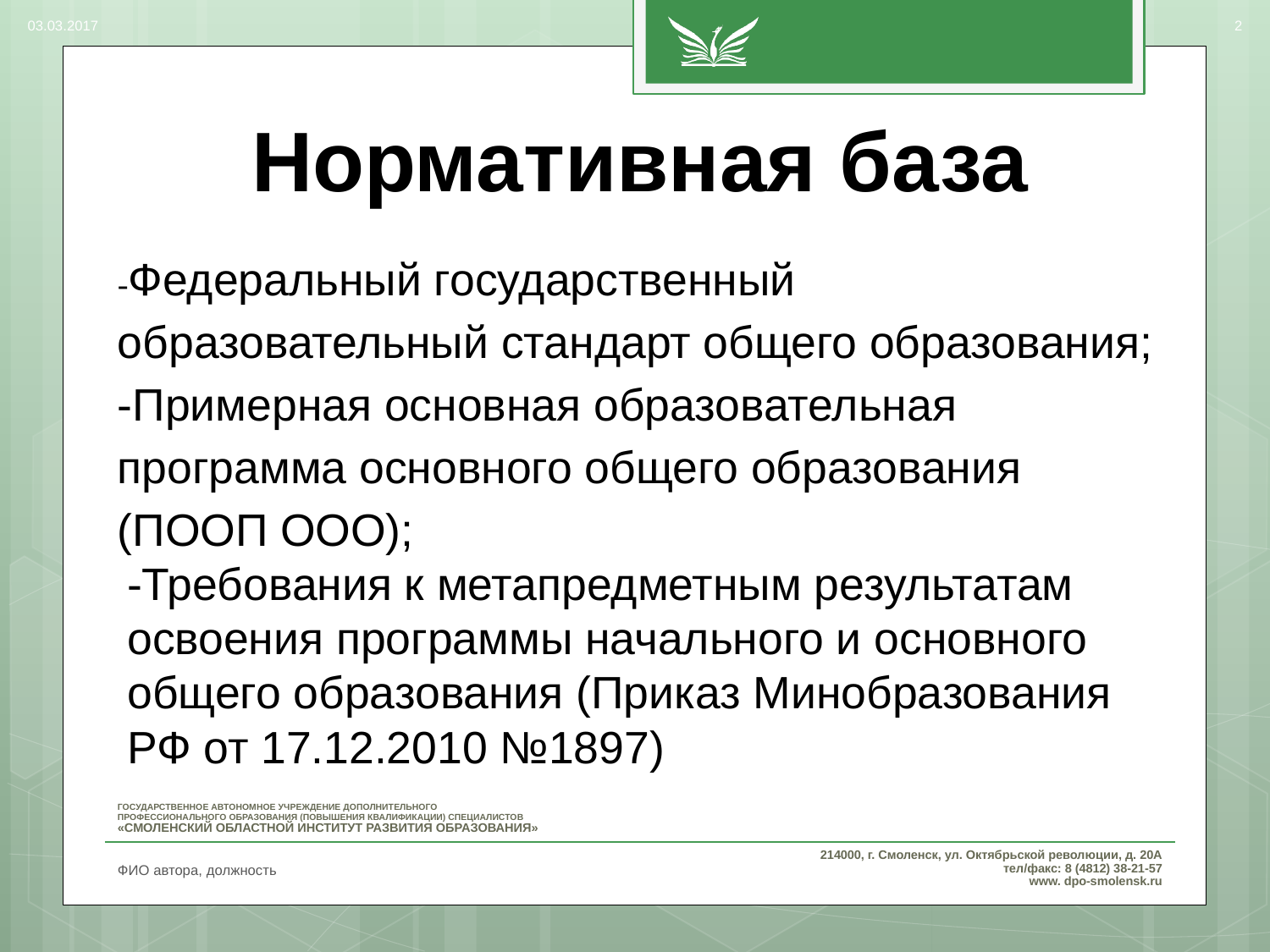

03.03.2017
2
# Нормативная база
-Федеральный государственный образовательный стандарт общего образования;
-Примерная основная образовательная программа основного общего образования (ПООП ООО);
-Требования к метапредметным результатам освоения программы начального и основного общего образования (Приказ Минобразования РФ от 17.12.2010 №1897)

ФИО автора, должность